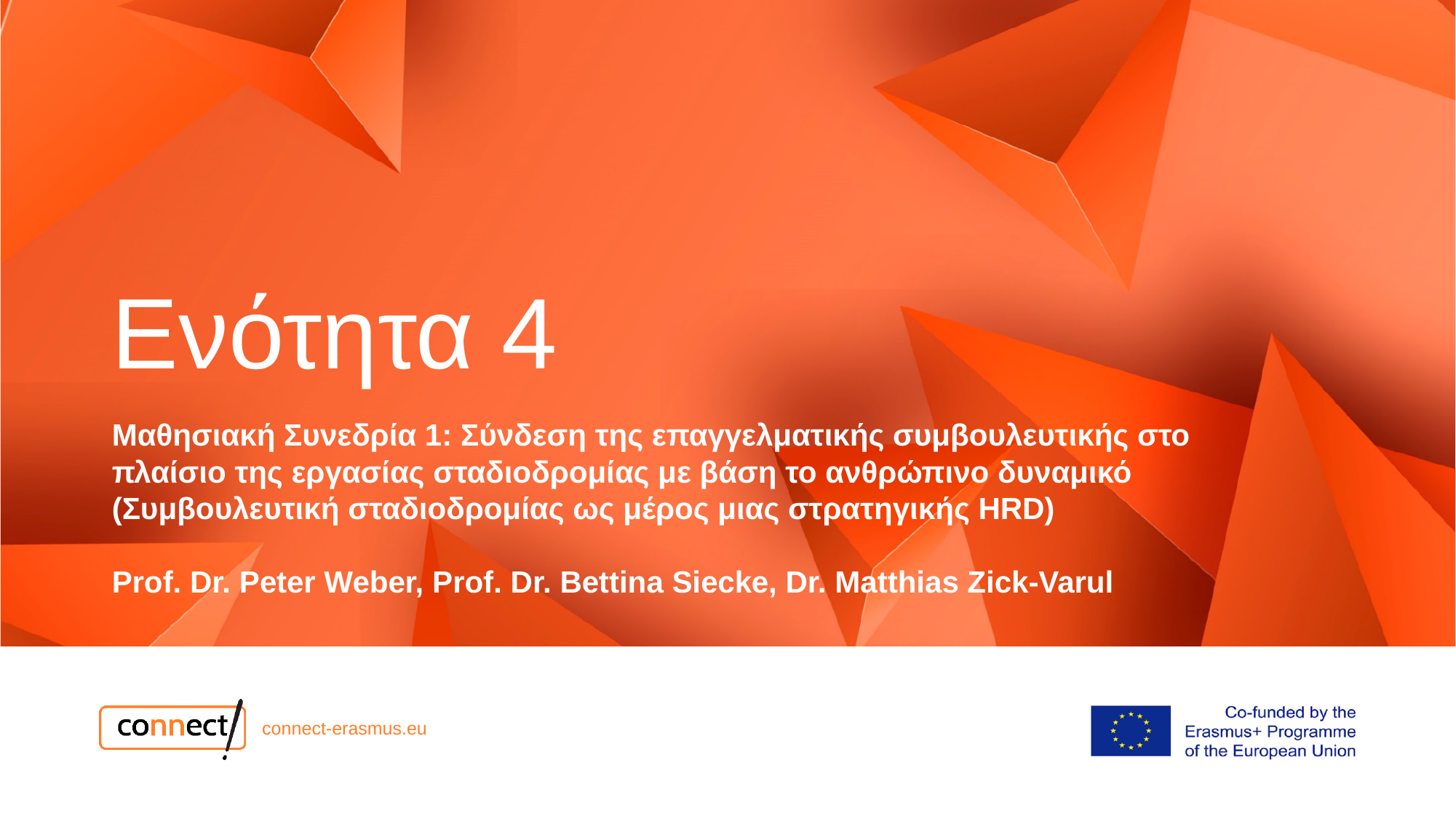

# Ενότητα 4
Μαθησιακή Συνεδρία 1: Σύνδεση της επαγγελματικής συμβουλευτικής στο πλαίσιο της εργασίας σταδιοδρομίας με βάση το ανθρώπινο δυναμικό (Συμβουλευτική σταδιοδρομίας ως μέρος μιας στρατηγικής HRD)

Prof. Dr. Peter Weber, Prof. Dr. Bettina Siecke, Dr. Matthias Zick-Varul

connect-erasmus.eu